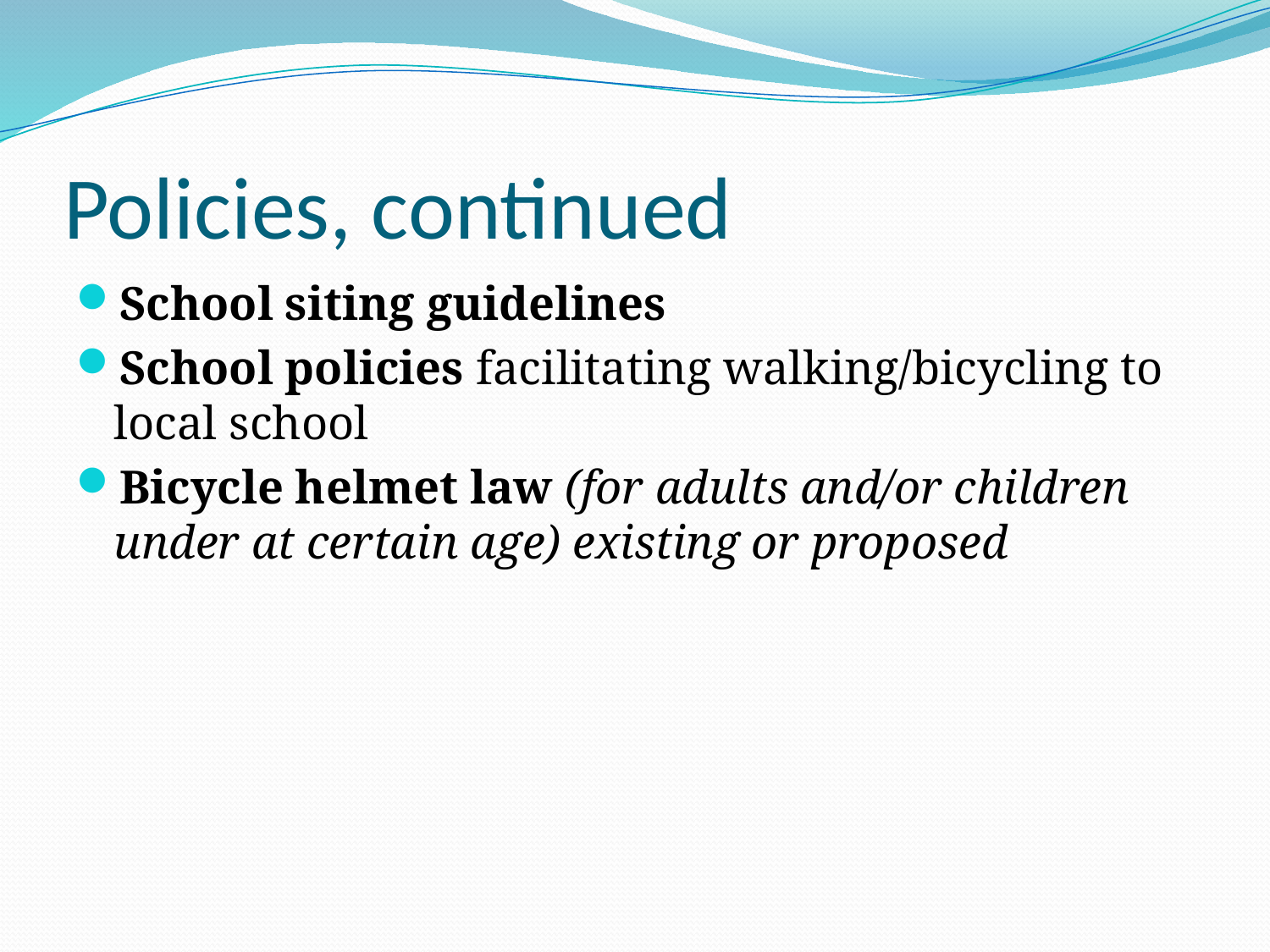

# Policies, continued
School siting guidelines
School policies facilitating walking/bicycling to local school
Bicycle helmet law (for adults and/or children under at certain age) existing or proposed